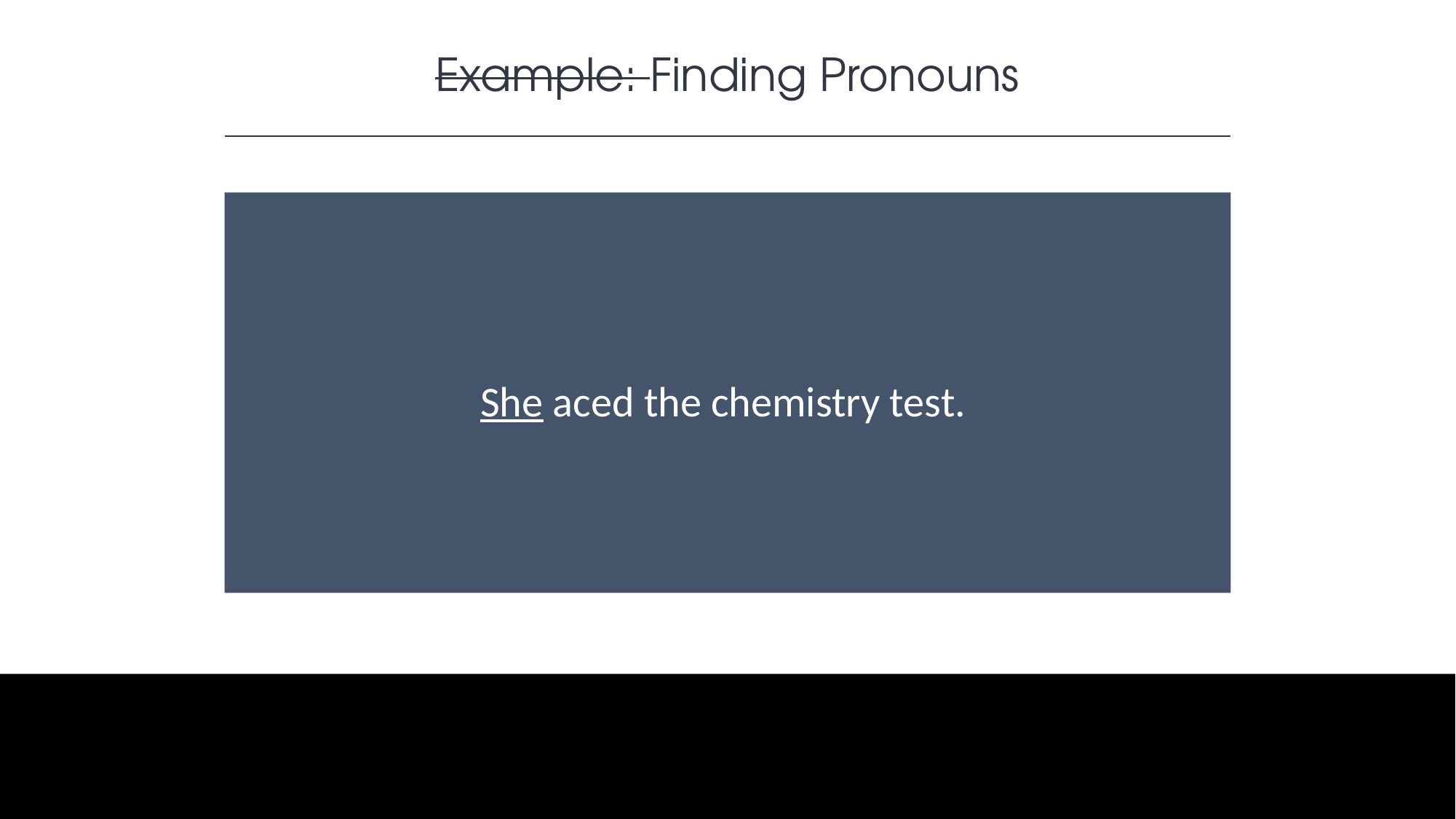

Example: Finding Pronouns
HAWKES LEARNING

She aced the chemistry test.